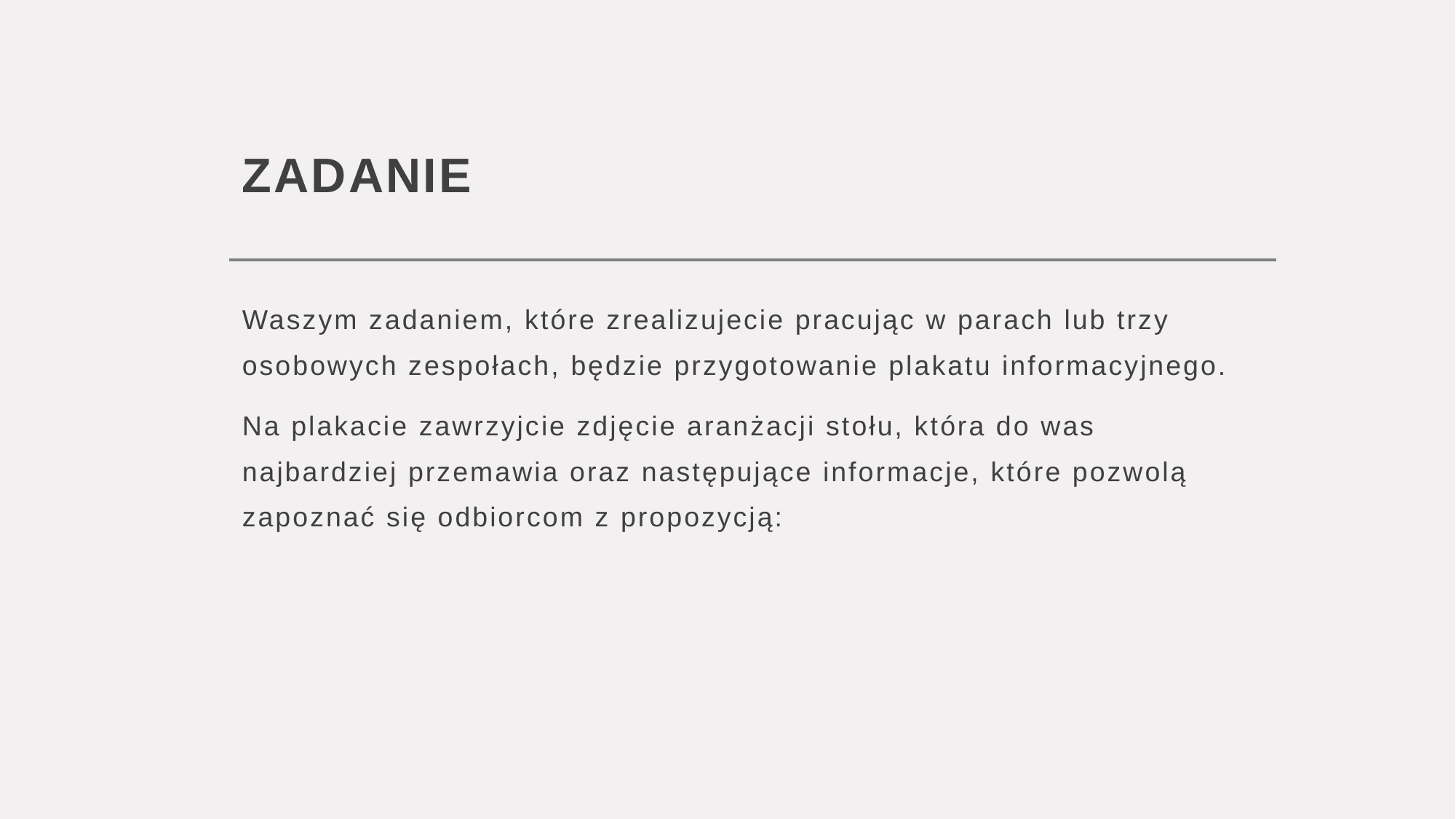

# ZADANIE
Waszym zadaniem, które zrealizujecie pracując w parach lub trzy osobowych zespołach, będzie przygotowanie plakatu informacyjnego.
Na plakacie zawrzyjcie zdjęcie aranżacji stołu, która do was najbardziej przemawia oraz następujące informacje, które pozwolą zapoznać się odbiorcom z propozycją: